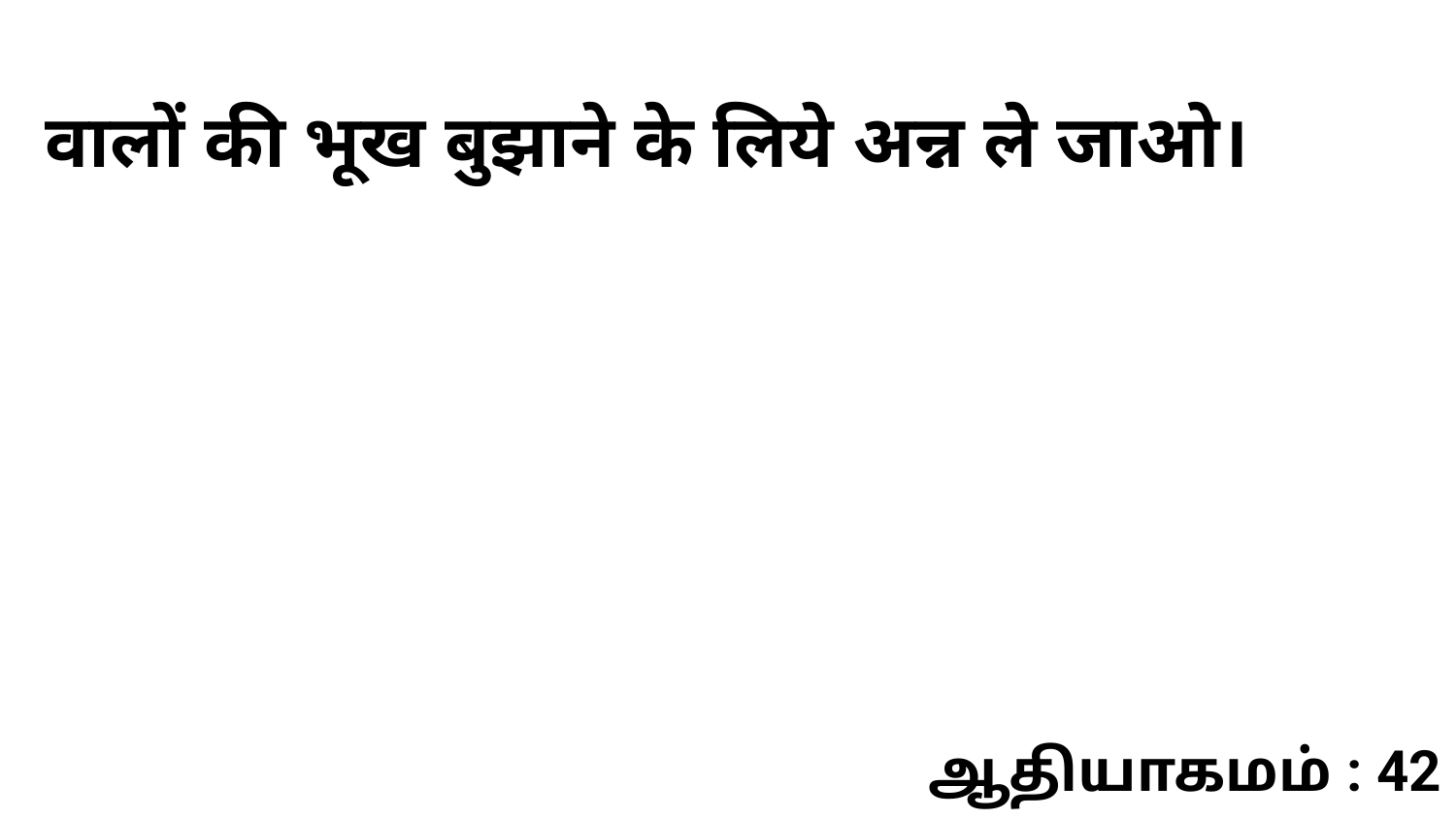

वालों की भूख बुझाने के लिये अन्न ले जाओ।
ஆதியாகமம் : 42